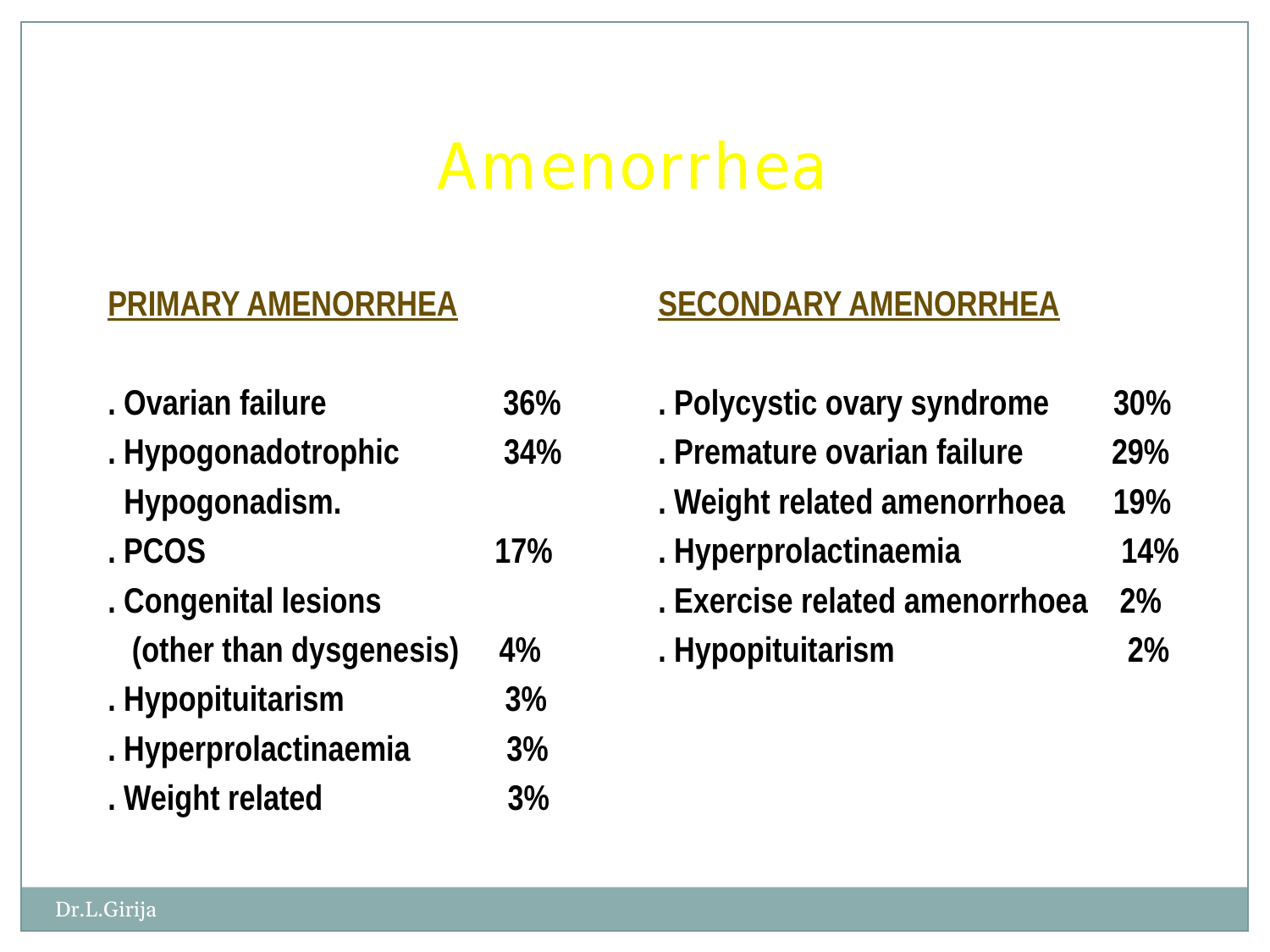

Amenorrhea
PRIMARY AMENORRHEA

. Ovarian failure                      36%
. Hypogonadotrophic             34%
  Hypogonadism.
. PCOS                                    17%
. Congenital lesions
   (other than dysgenesis)     4%
. Hypopituitarism                    3%
. Hyperprolactinaemia            3%
. Weight related                       3%

SECONDARY AMENORRHEA

. Polycystic ovary syndrome        30%
. Premature ovarian failure           29%
. Weight related amenorrhoea      19%
. Hyperprolactinaemia                    14%
. Exercise related amenorrhoea    2%
. Hypopituitarism                             2%

Dr.L.Girija